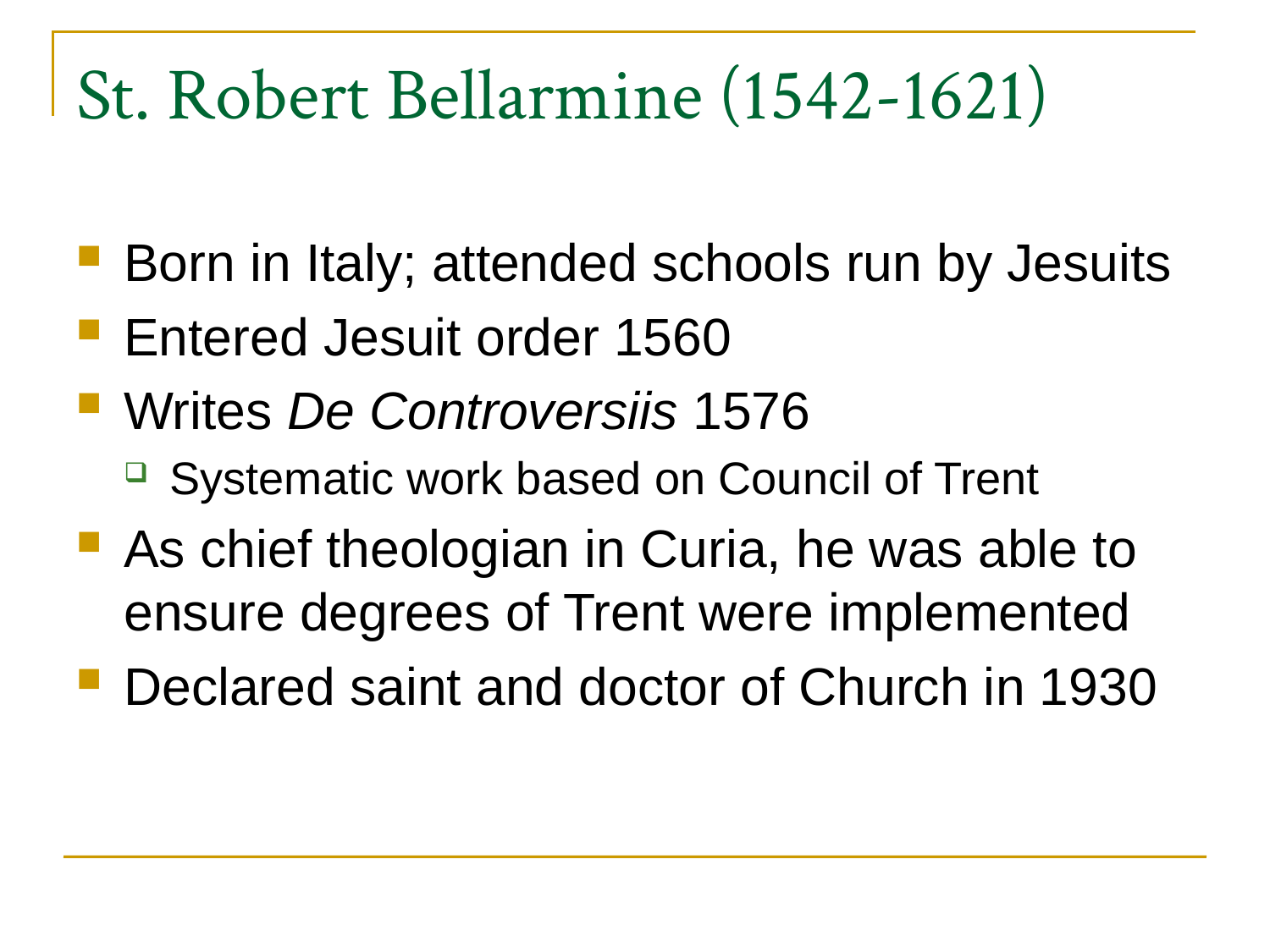

# St. Robert Bellarmine (1542-1621)
Born in Italy; attended schools run by Jesuits
Entered Jesuit order 1560
Writes De Controversiis 1576
Systematic work based on Council of Trent
As chief theologian in Curia, he was able to ensure degrees of Trent were implemented
Declared saint and doctor of Church in 1930